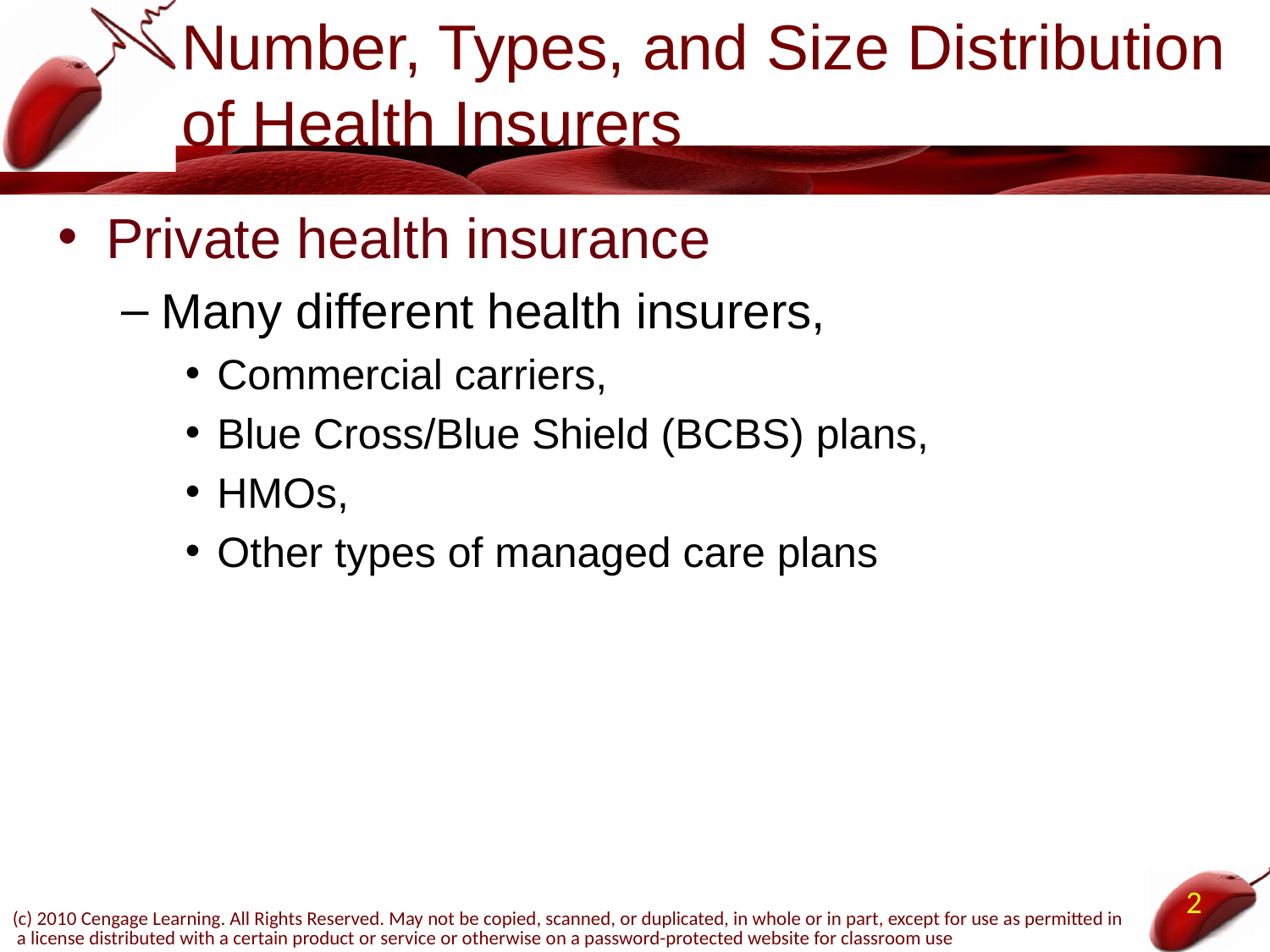

# Number, Types, and Size Distribution of Health Insurers
Private health insurance
Many different health insurers,
Commercial carriers,
Blue Cross/Blue Shield (BCBS) plans,
HMOs,
Other types of managed care plans
2
(c) 2010 Cengage Learning. All Rights Reserved. May not be copied, scanned, or duplicated, in whole or in part, except for use as permitted in a license distributed with a certain product or service or otherwise on a password-protected website for classroom use